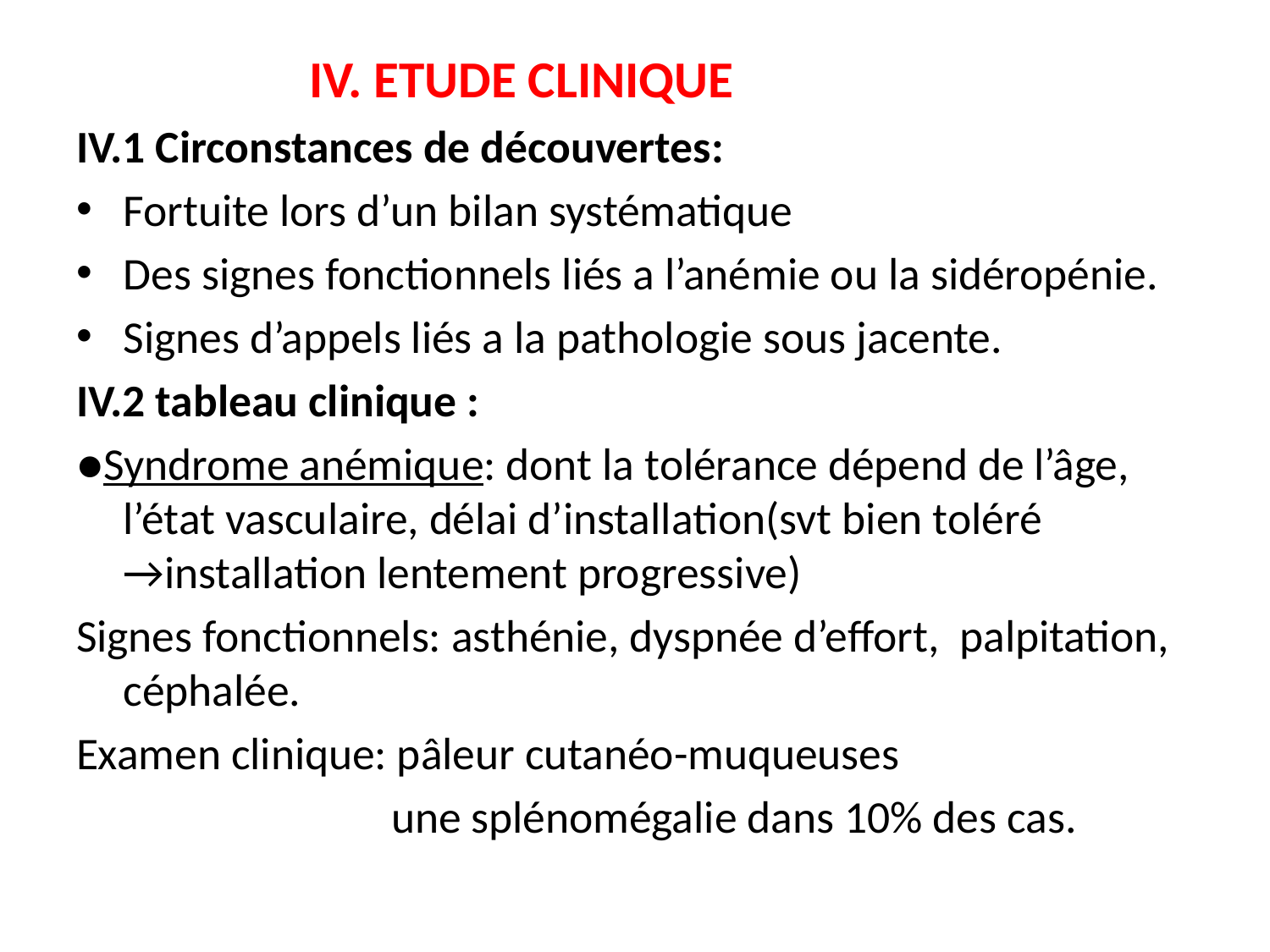

IV. ETUDE CLINIQUE
IV.1 Circonstances de découvertes:
Fortuite lors d’un bilan systématique
Des signes fonctionnels liés a l’anémie ou la sidéropénie.
Signes d’appels liés a la pathologie sous jacente.
IV.2 tableau clinique :
●Syndrome anémique: dont la tolérance dépend de l’âge,  l’état vasculaire, délai d’installation(svt bien toléré →installation lentement progressive)
Signes fonctionnels: asthénie, dyspnée d’effort,  palpitation, céphalée.
Examen clinique: pâleur cutanéo-muqueuses
                               une splénomégalie dans 10% des cas.